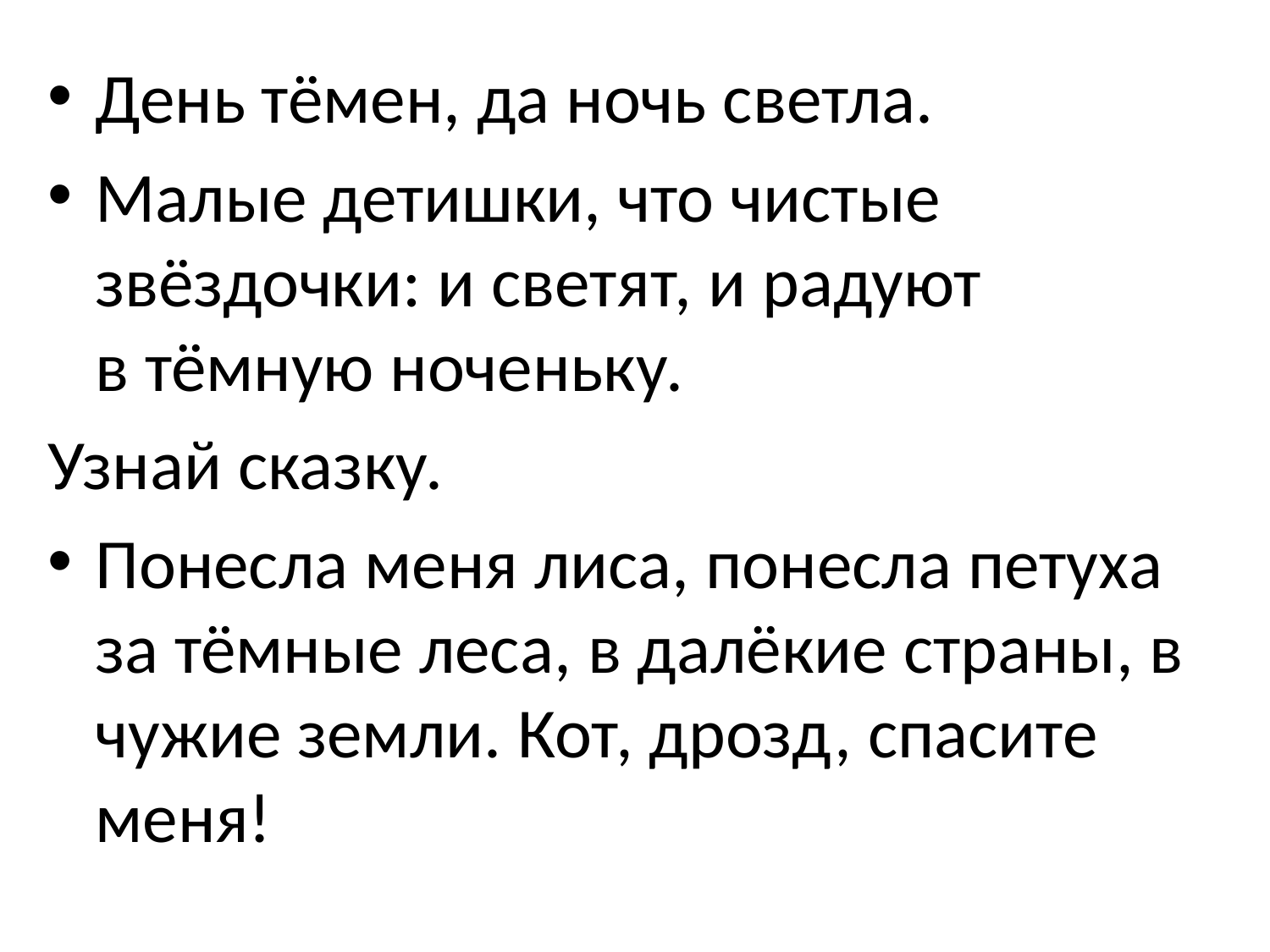

День тёмен, да ночь светла.
Малые детишки, что чистые звёздочки: и светят, и радуют в тёмную ноченьку.
Узнай сказку.
Понесла меня лиса, понесла петуха за тёмные леса, в далёкие страны, в чужие земли. Кот, дрозд, спасите меня!